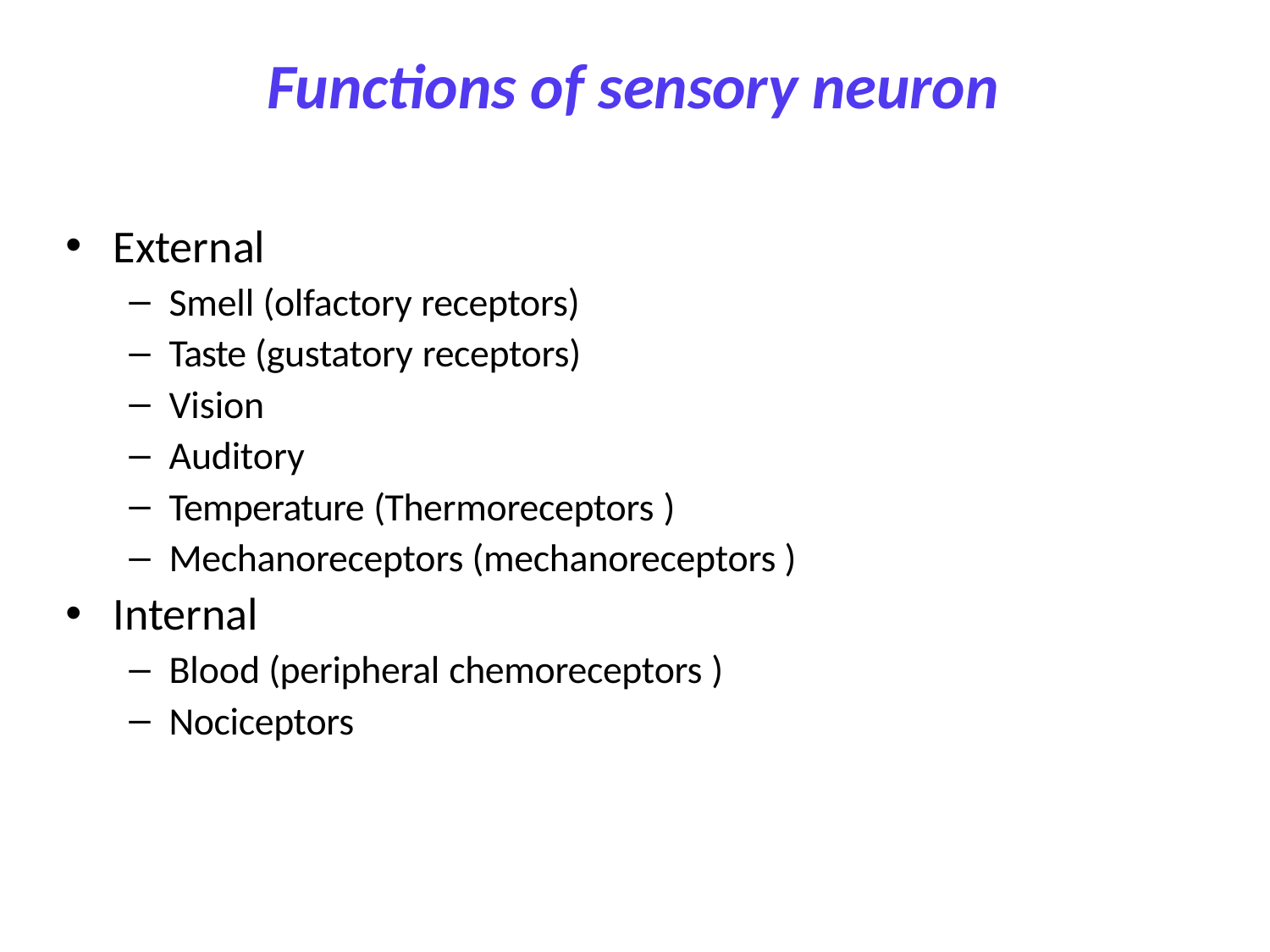

# Functions of sensory neuron
External
Smell (olfactory receptors)
Taste (gustatory receptors)
Vision
Auditory
Temperature (Thermoreceptors )
Mechanoreceptors (mechanoreceptors )
Internal
Blood (peripheral chemoreceptors )
Nociceptors